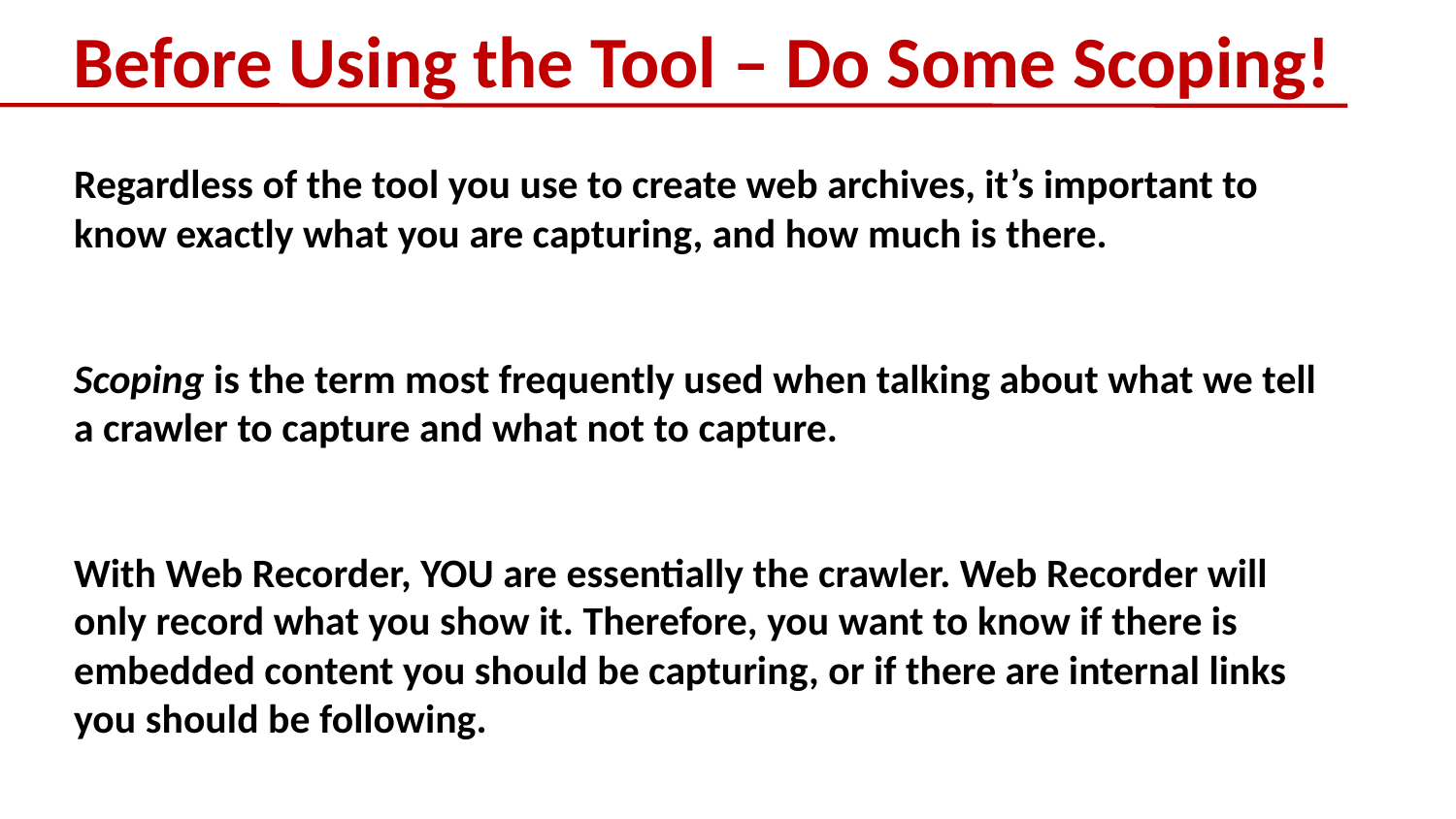

# Before Using the Tool – Do Some Scoping!
Regardless of the tool you use to create web archives, it’s important to know exactly what you are capturing, and how much is there.

Scoping is the term most frequently used when talking about what we tell a crawler to capture and what not to capture.

With Web Recorder, YOU are essentially the crawler. Web Recorder will only record what you show it. Therefore, you want to know if there is embedded content you should be capturing, or if there are internal links you should be following.